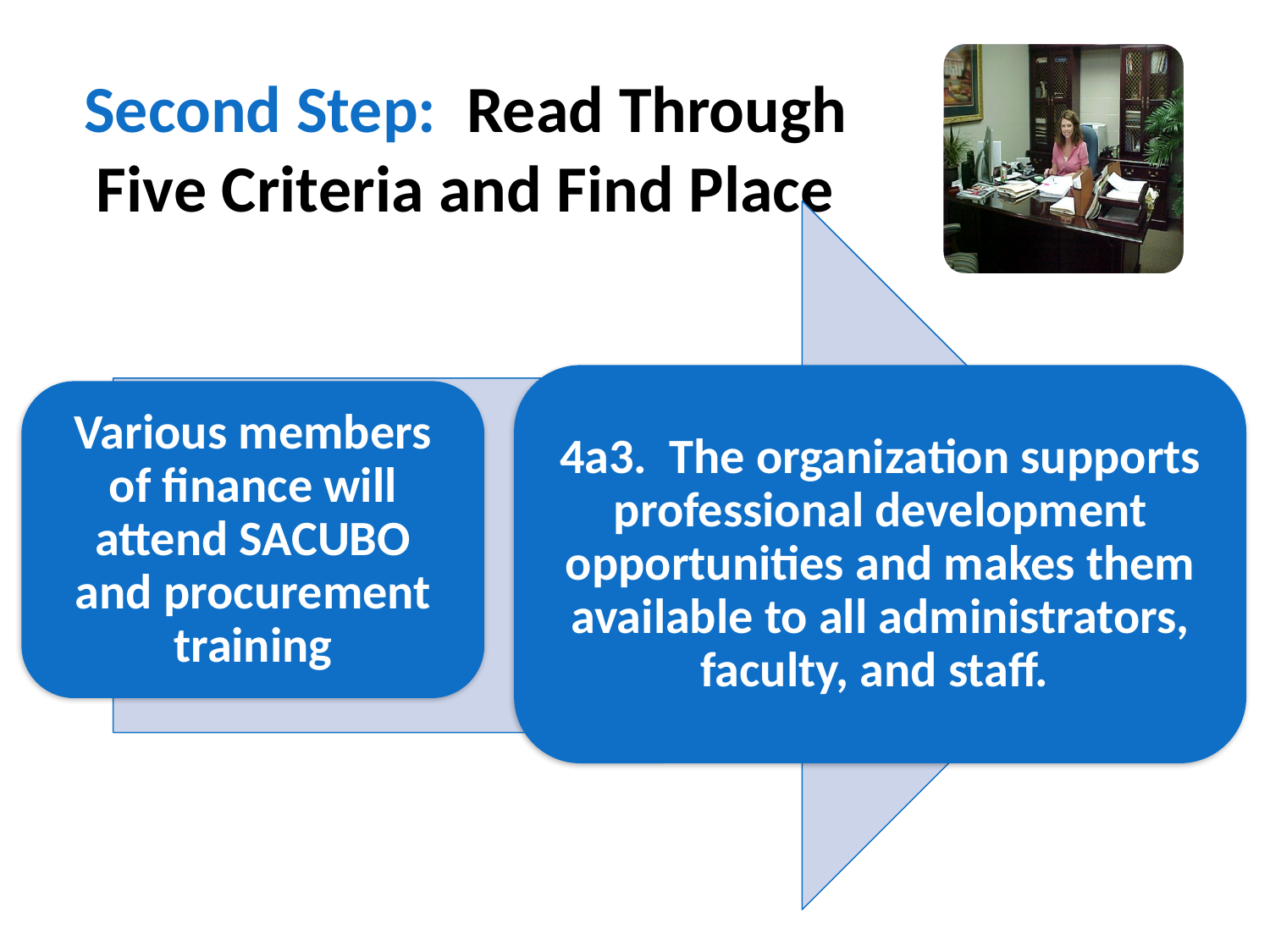

# Second Step:  Read Through Five Criteria and Find Place

Various members of finance will attend SACUBO and procurement training
4a3.  The organization supports professional development opportunities and makes them available to all administrators, faculty, and staff.